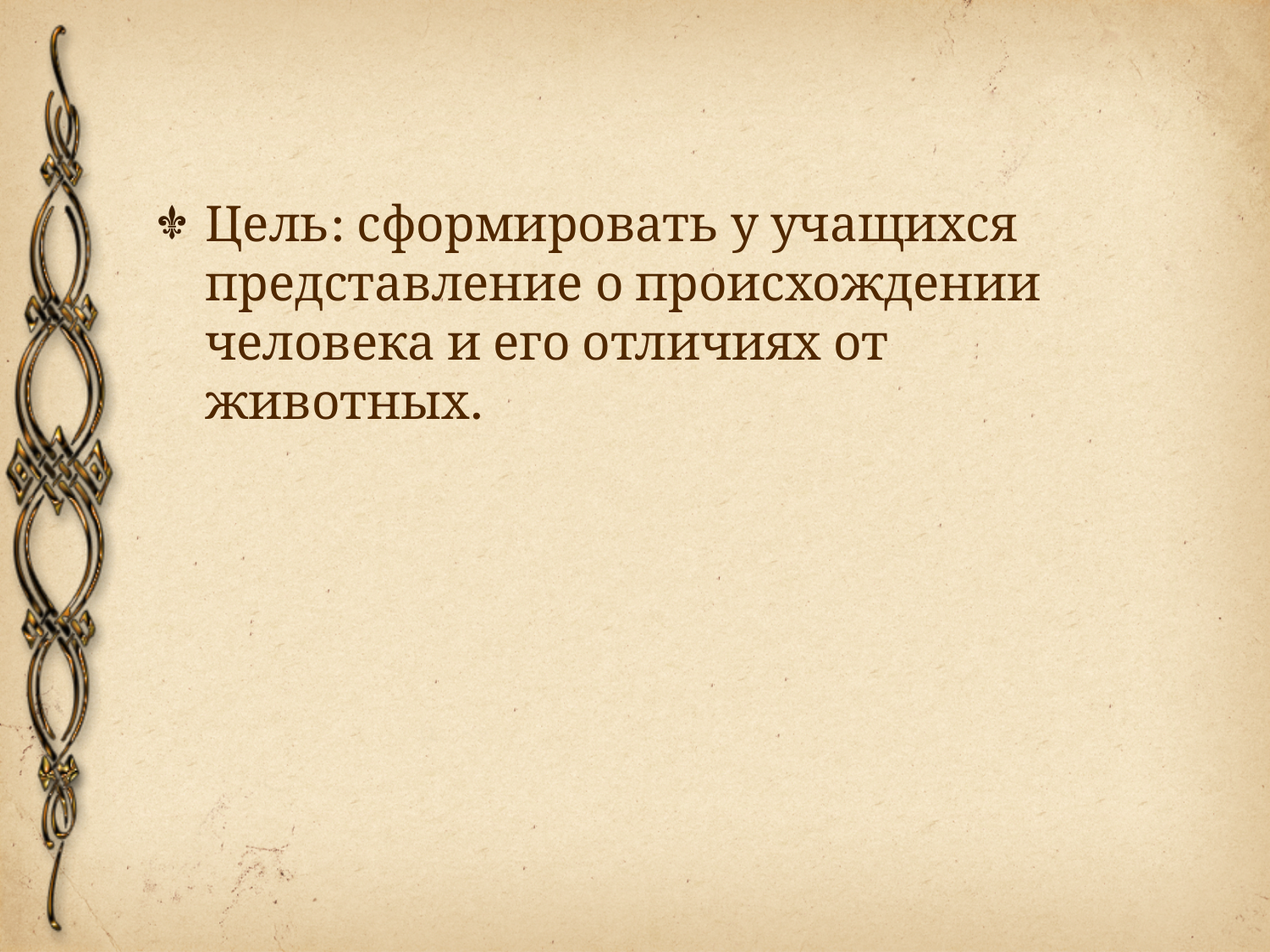

Цель: сформировать у учащихся представление о происхождении человека и его отличиях от животных.